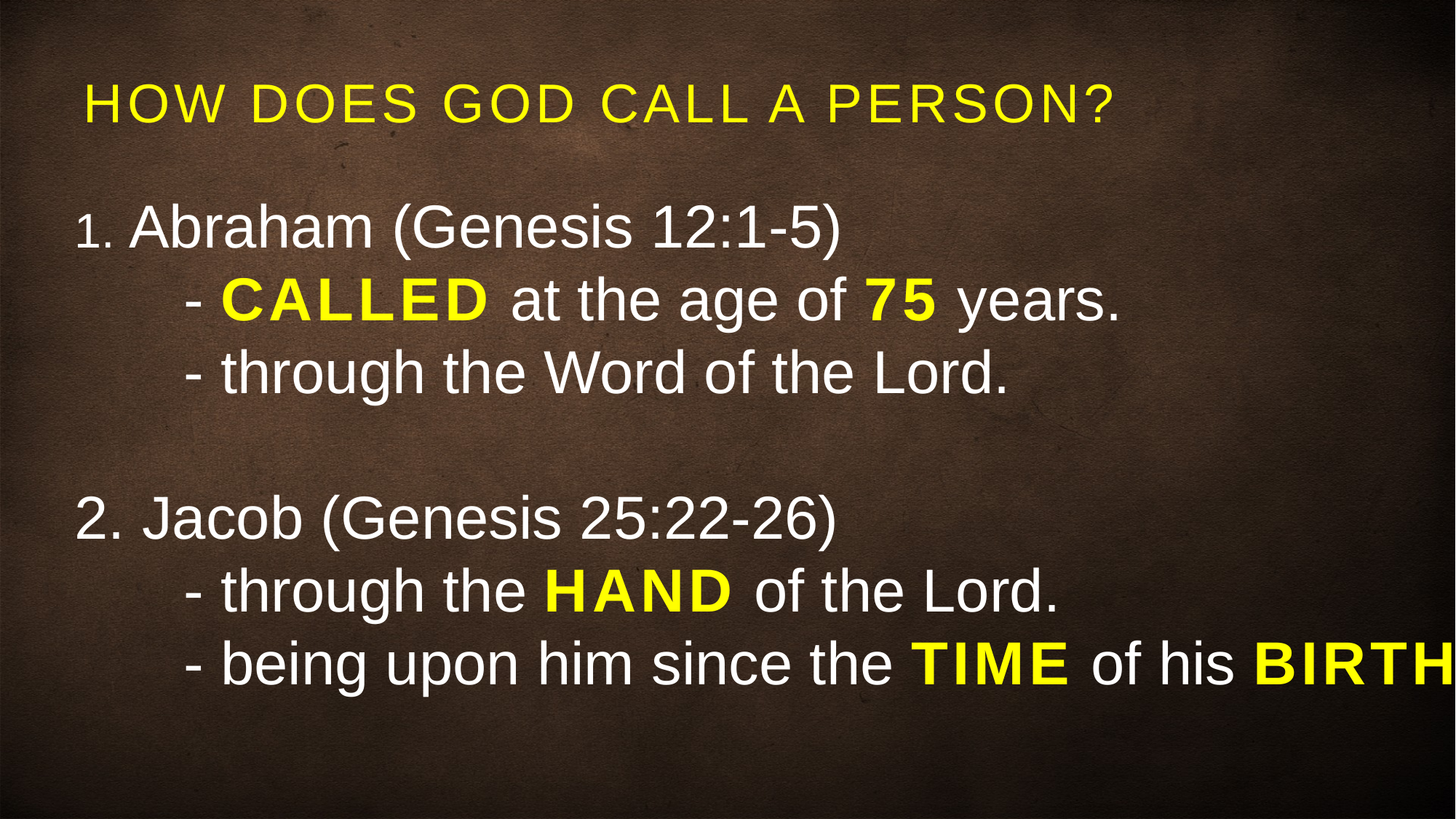

# HOW DOES GOD CALL A PERSON?
Abraham (Genesis 12:1-5)
	- CALLED at the age of 75 years.
	- through the Word of the Lord.
2. Jacob (Genesis 25:22-26)
	- through the HAND of the Lord.
	- being upon him since the TIME of his BIRTH.